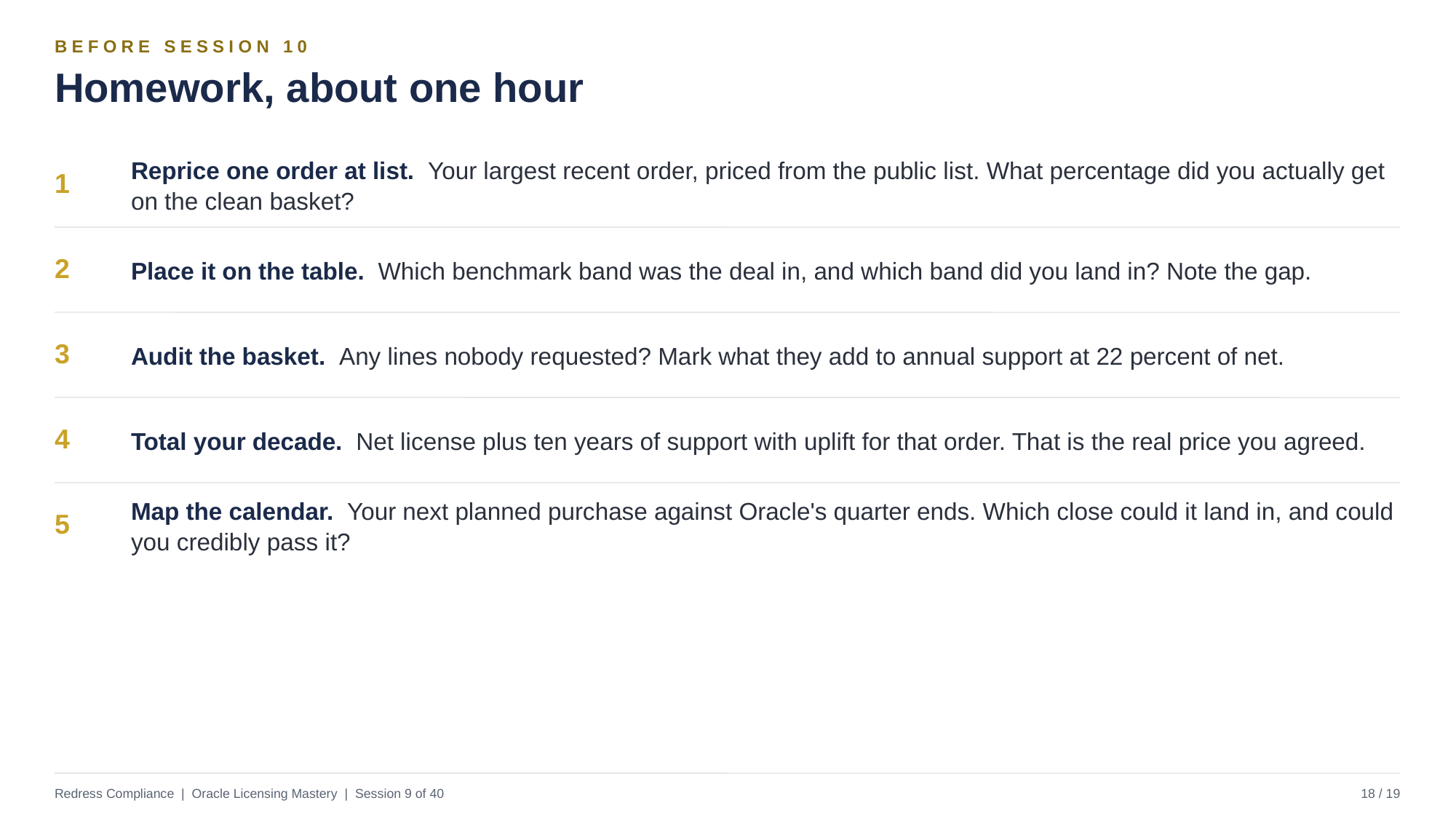

BEFORE SESSION 10
Homework, about one hour
Reprice one order at list.  Your largest recent order, priced from the public list. What percentage did you actually get on the clean basket?
1

Place it on the table.  Which benchmark band was the deal in, and which band did you land in? Note the gap.
2

Audit the basket.  Any lines nobody requested? Mark what they add to annual support at 22 percent of net.
3

Total your decade.  Net license plus ten years of support with uplift for that order. That is the real price you agreed.
4

Map the calendar.  Your next planned purchase against Oracle's quarter ends. Which close could it land in, and could you credibly pass it?
5

Redress Compliance  |  Oracle Licensing Mastery  |  Session 9 of 40
18 / 19